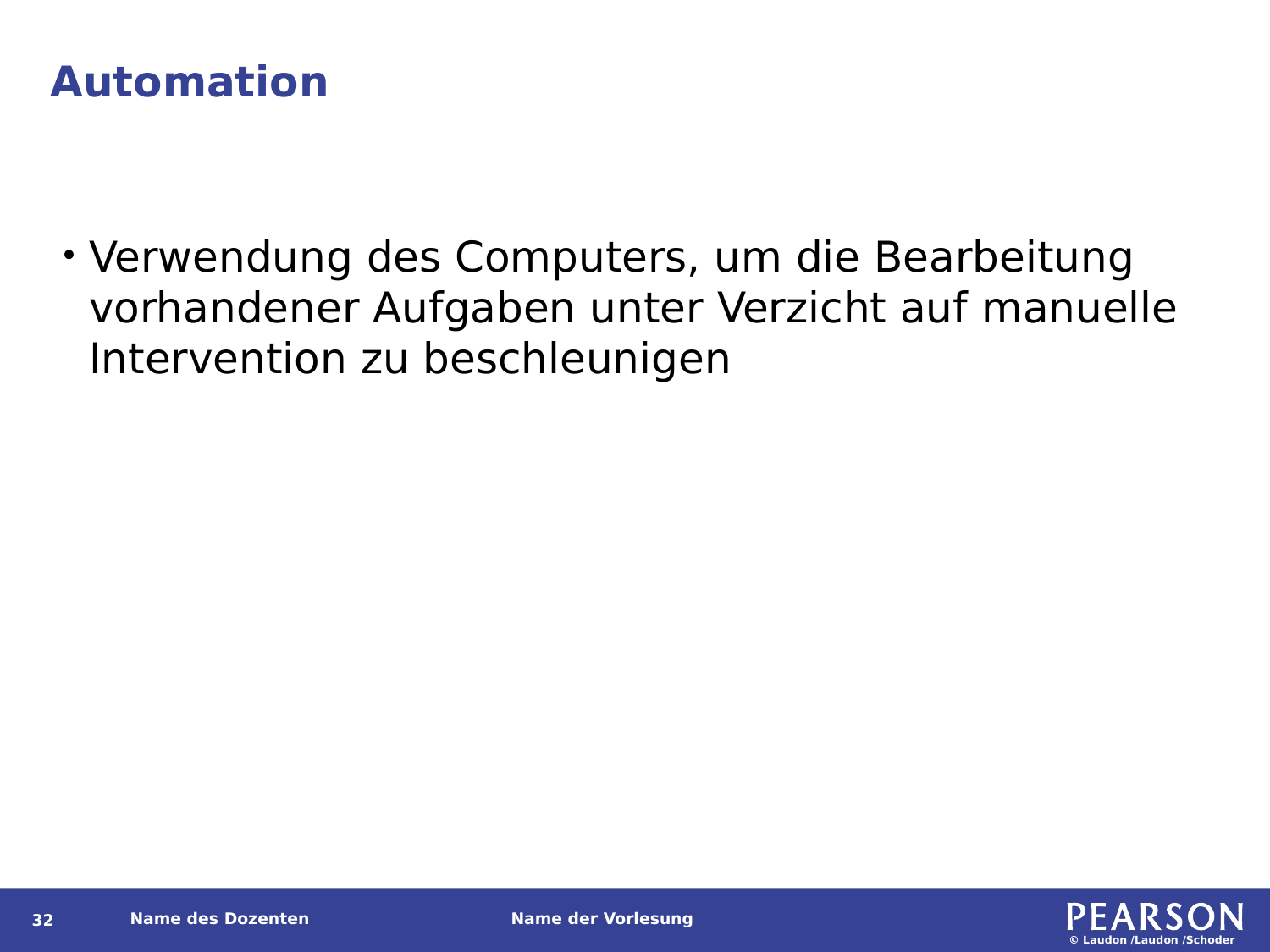

# Automation

Verwendung des Computers, um die Bearbeitung vorhandener Aufgaben unter Verzicht auf manuelle Intervention zu beschleunigen
32